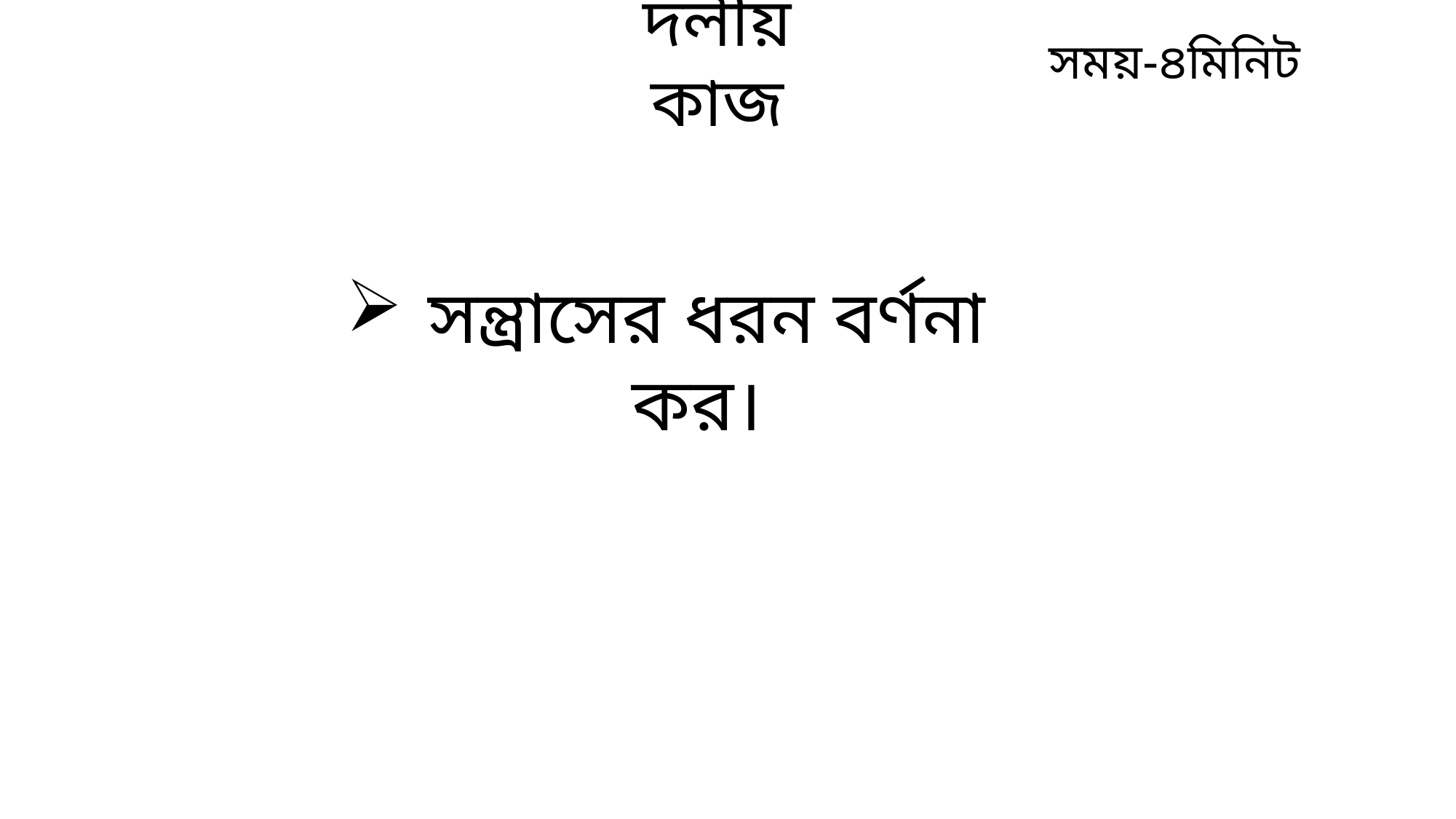

দলীয় কাজ
সময়-৪মিনিট
সন্ত্রাসের ধরন বর্ণনা কর।